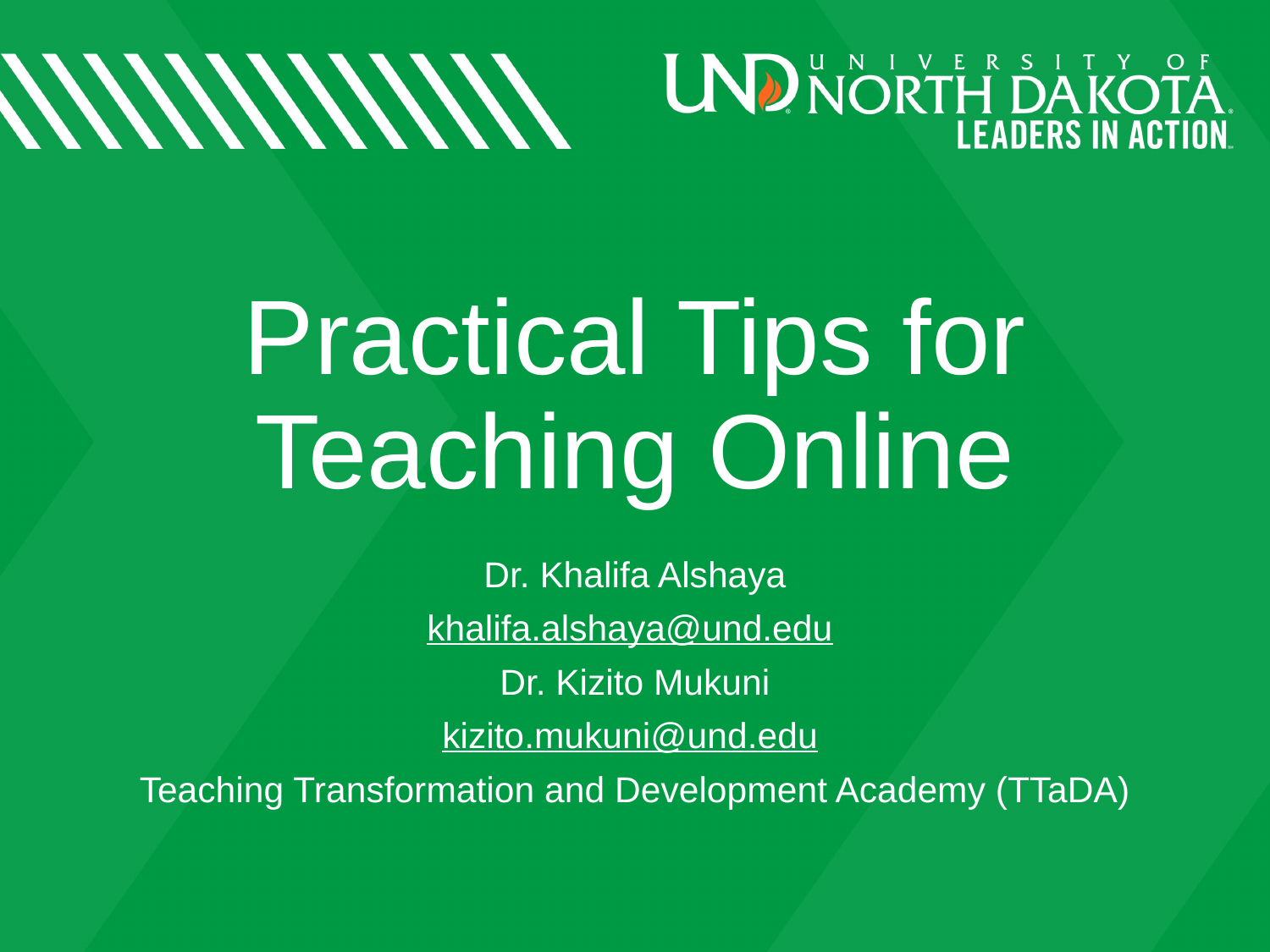

# Practical Tips for Teaching Online
Dr. Khalifa Alshaya
khalifa.alshaya@und.edu
Dr. Kizito Mukuni
kizito.mukuni@und.edu
Teaching Transformation and Development Academy (TTaDA)